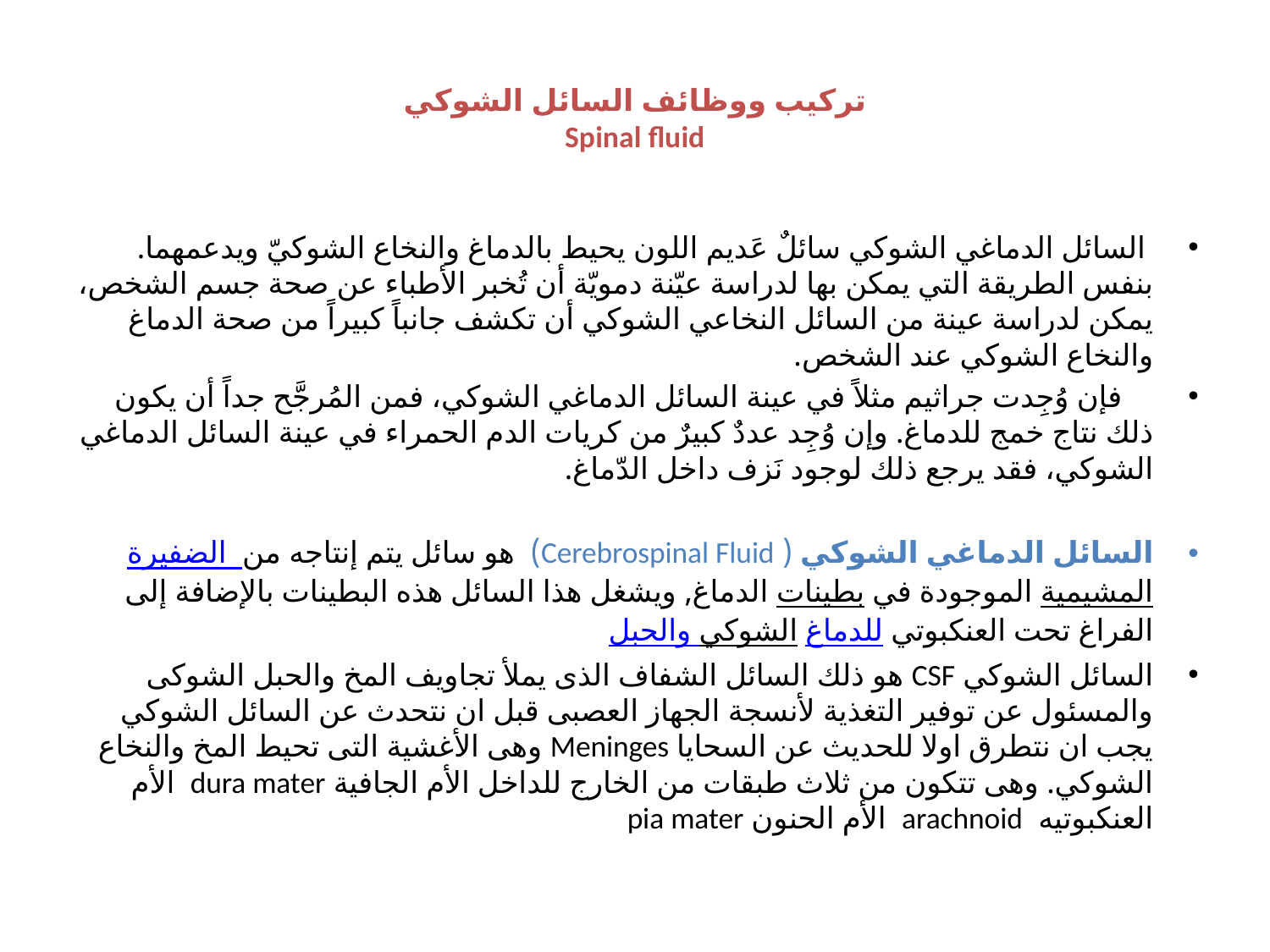

# تركيب ووظائف السائل الشوكي Spinal fluid
 السائل الدماغي الشوكي سائلٌ عَديم اللون يحيط بالدماغ والنخاع الشوكيّ ويدعمهما. بنفس الطريقة التي يمكن بها لدراسة عيّنة دمويّة أن تُخبر الأطباء عن صحة جسم الشخص، يمكن لدراسة عينة من السائل النخاعي الشوكي أن تكشف جانباً كبيراً من صحة الدماغ والنخاع الشوكي عند الشخص.
    فإن وُجِدت جراثيم مثلاً في عينة السائل الدماغي الشوكي، فمن المُرجَّح جداً أن يكون ذلك نتاج خمج للدماغ. وإن وُجِد عددٌ كبيرٌ من كريات الدم الحمراء في عينة السائل الدماغي الشوكي، فقد يرجع ذلك لوجود نَزف داخل الدّماغ.

السائل الدماغي الشوكي ( Cerebrospinal Fluid)  هو سائل يتم إنتاجه من الضفيرة المشيمية الموجودة في بطينات الدماغ, ويشغل هذا السائل هذه البطينات بالإضافة إلى الفراغ تحت العنكبوتي للدماغ والحبل الشوكي
السائل الشوكي CSF هو ذلك السائل الشفاف الذى يملأ تجاويف المخ والحبل الشوكى والمسئول عن توفير التغذية لأنسجة الجهاز العصبى قبل ان نتحدث عن السائل الشوكي يجب ان نتطرق اولا للحديث عن السحايا Meninges وهى الأغشية التى تحيط المخ والنخاع الشوكي. وهى تتكون من ثلاث طبقات من الخارج للداخل الأم الجافية dura mater  الأم العنكبوتيه  arachnoid  الأم الحنون pia mater